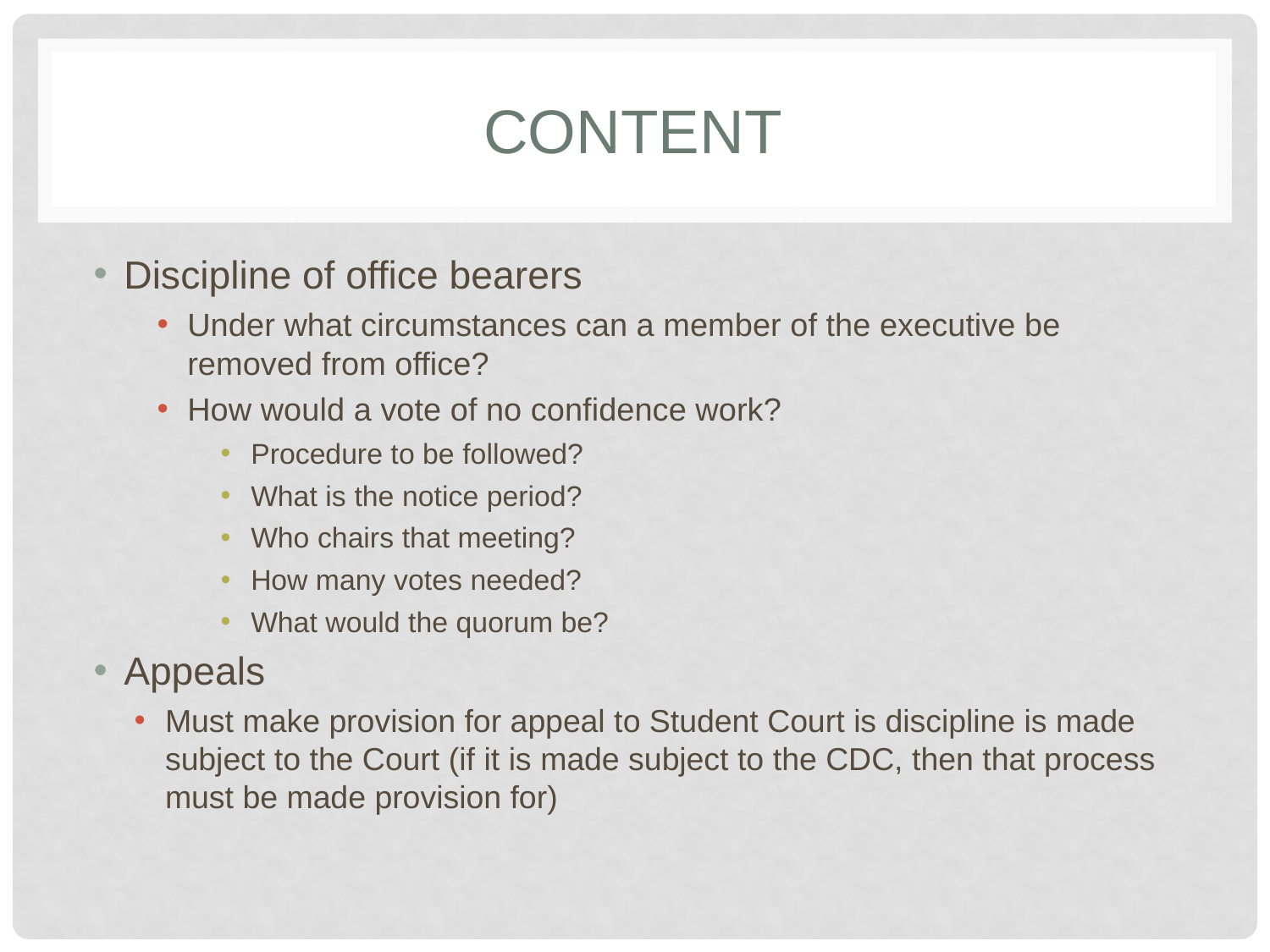

# CONTENT
Discipline of office bearers
Under what circumstances can a member of the executive be removed from office?
How would a vote of no confidence work?
Procedure to be followed?
What is the notice period?
Who chairs that meeting?
How many votes needed?
What would the quorum be?
Appeals
Must make provision for appeal to Student Court is discipline is made subject to the Court (if it is made subject to the CDC, then that process must be made provision for)